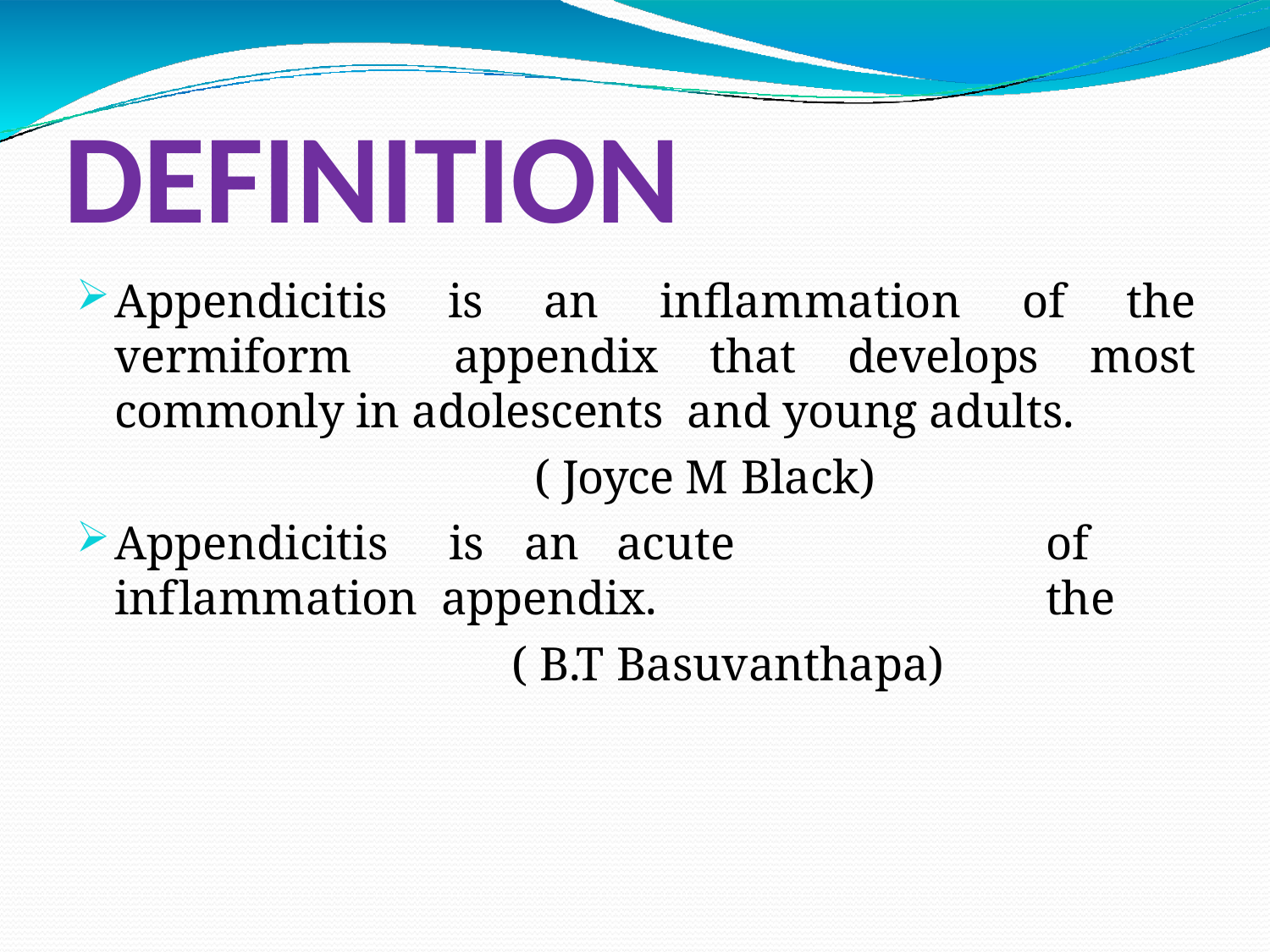

# DEFINITION
Appendicitis is an inflammation of the vermiform  appendix that develops most commonly in adolescents  and young adults.
( Joyce M Black)
Appendicitis	is	an	acute	inflammation  appendix.
( B.T Basuvanthapa)
of	the